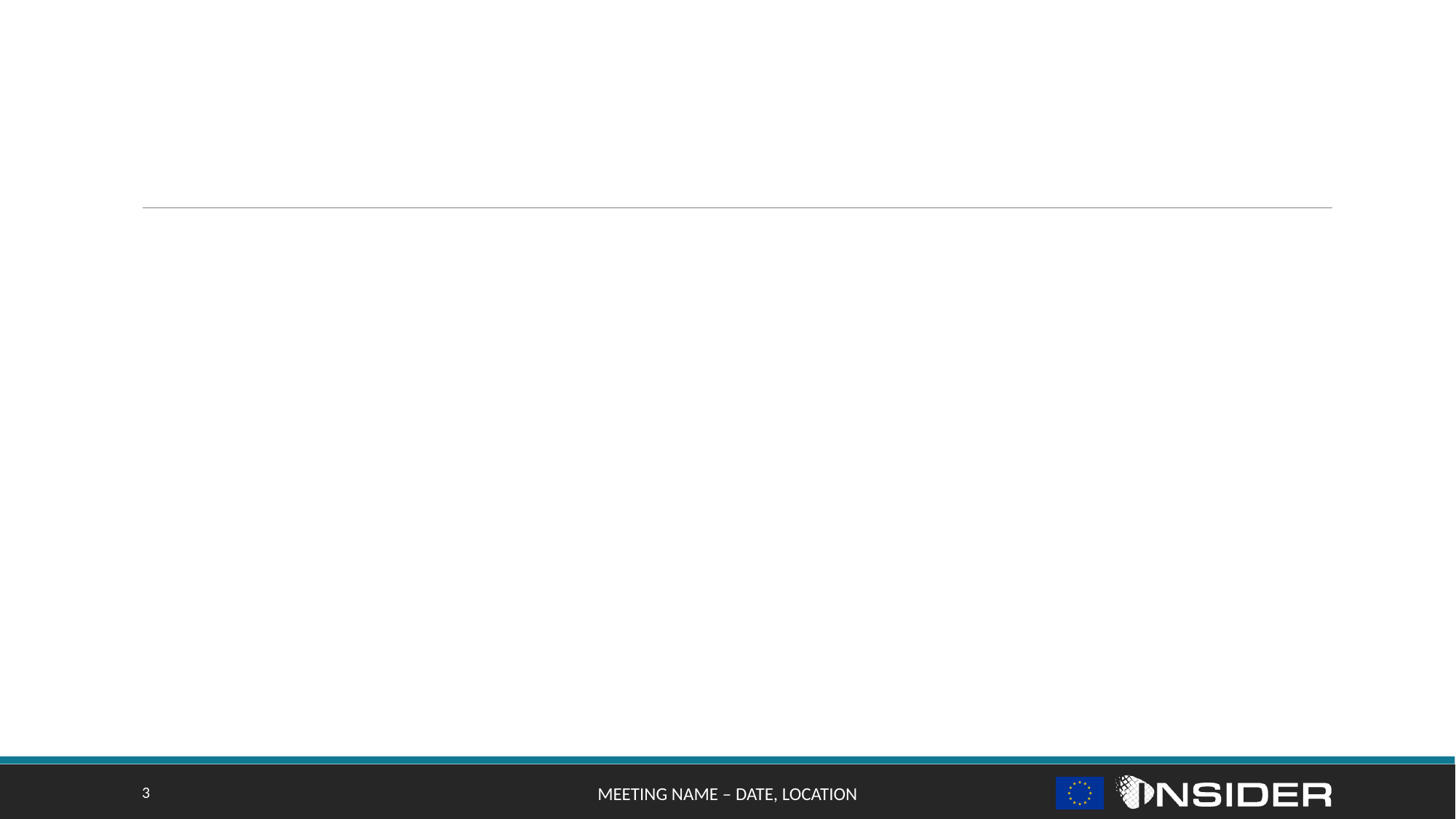

#

3
MEETING NAME – DATE, LOCATION